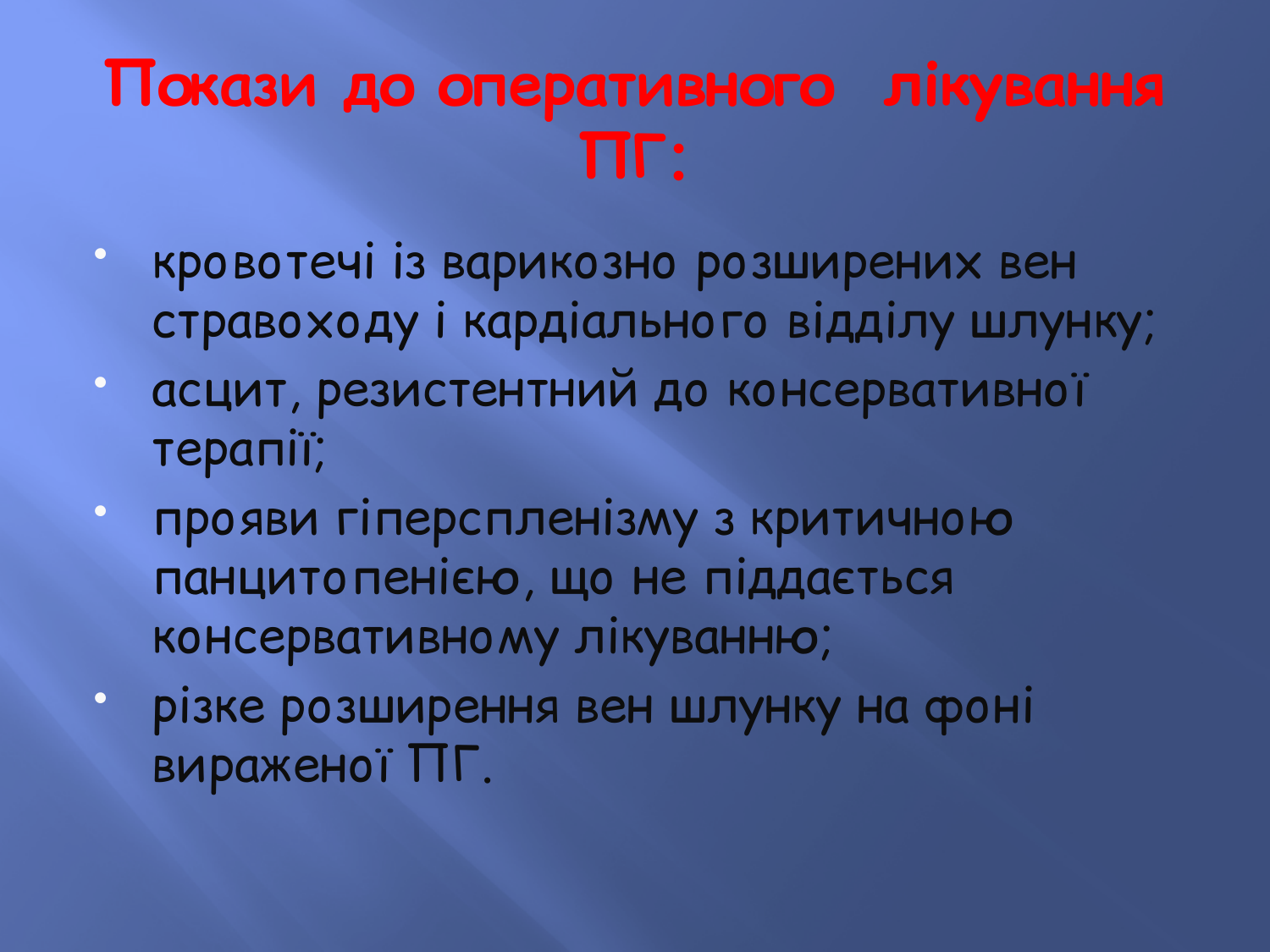

# Покази до оперативного  лікування ПГ:
кровотечі із варикозно розширених вен стравоходу і кардіального відділу шлунку;
асцит, резистентний до консервативної терапії;
прояви гіперспленізму з критичною панцитопенією, що не піддається консервативному лікуванню;
різке розширення вен шлунку на фоні вираженої ПГ.